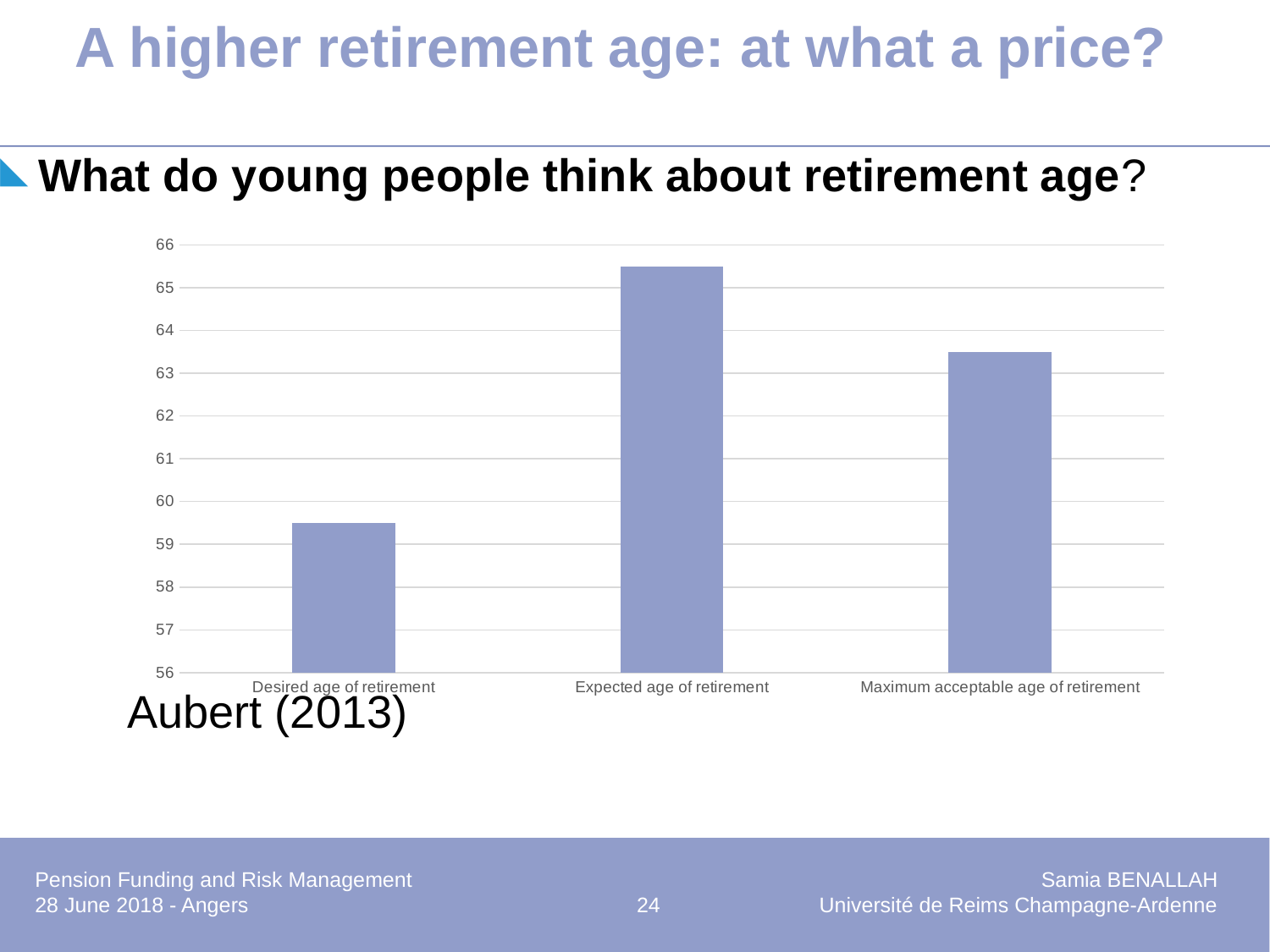

# A higher retirement age: at what a price?
What do young people think about retirement age?

	Aubert (2013)

### Chart

| Category |  |
|---|---|
| Desired age of retirement | 59.5 |
| Expected age of retirement | 65.5 |
| Maximum acceptable age of retirement | 63.5 |
Pension Funding and Risk Management		Samia BENALLAH
28 June 2018 - Angers	 24	Université de Reims Champagne-Ardenne